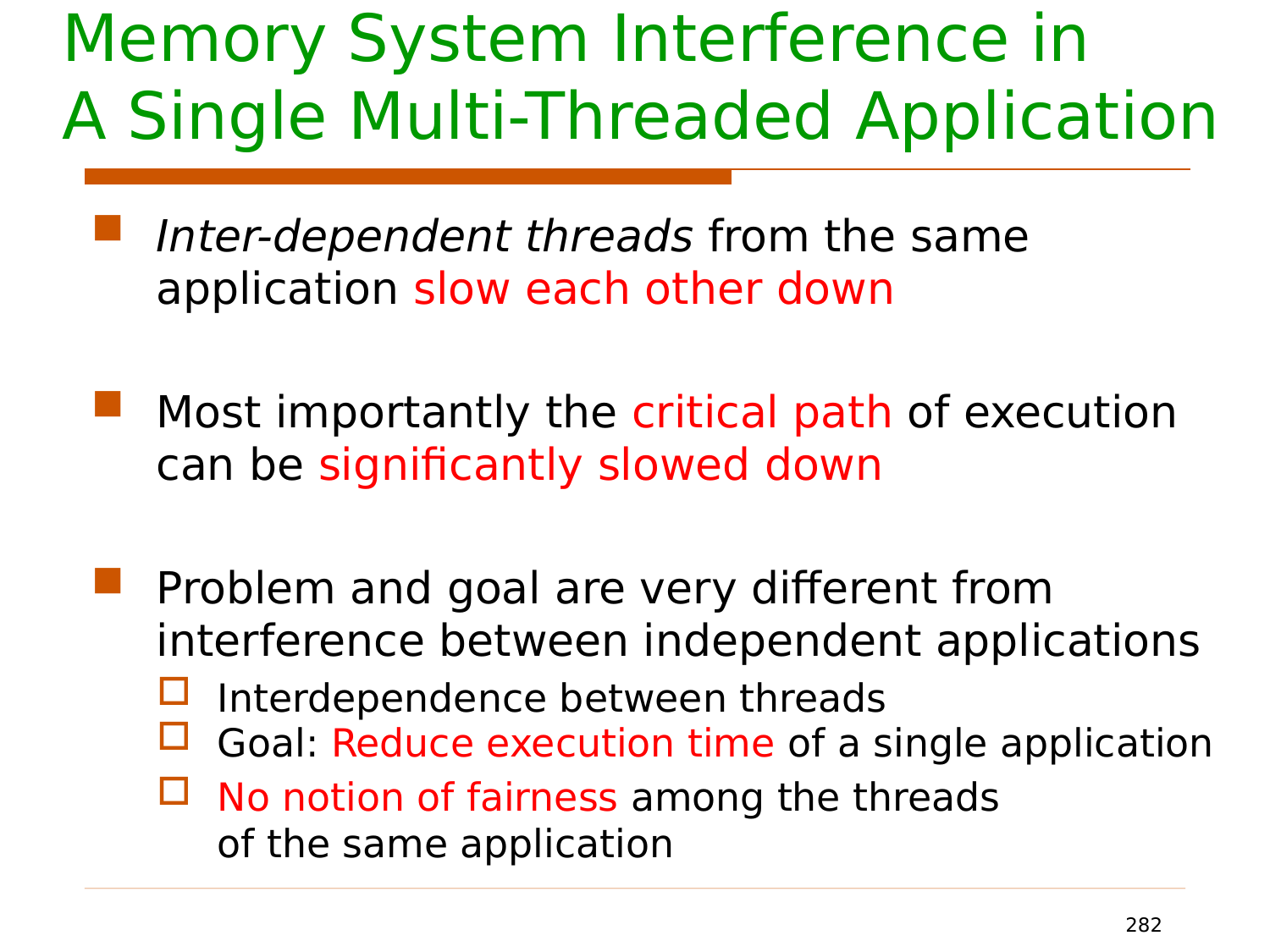

# Memory System Interference in A Single Multi-Threaded Application
Inter-dependent threads from the same application slow each other down

Most importantly the critical path of execution
can be significantly slowed down

Problem and goal are very different from interference between independent applications
Interdependence between threads
Goal: Reduce execution time of a single application
No notion of fairness among the threads
of the same application
282